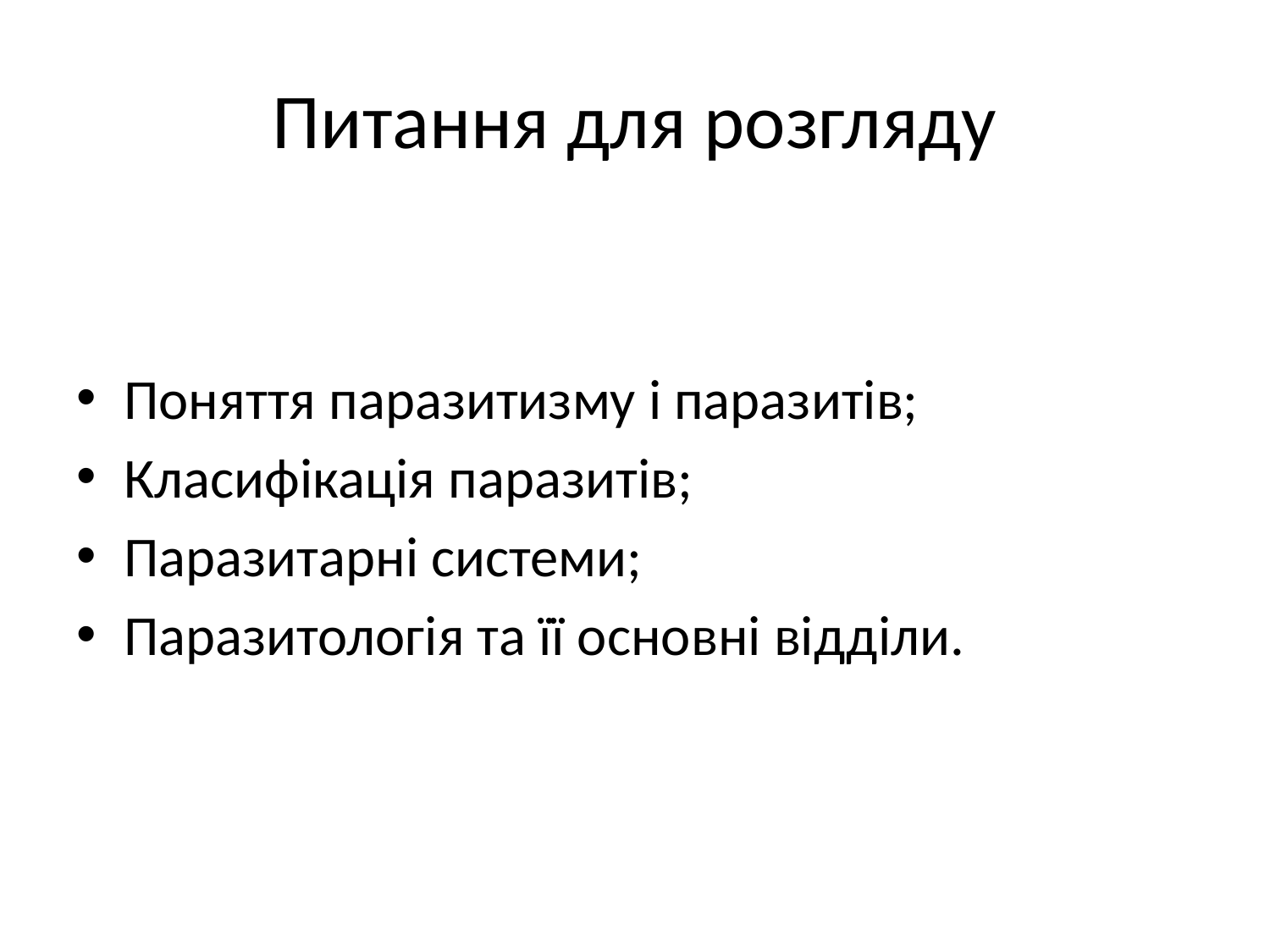

# Питання для розгляду
Поняття паразитизму і паразитів;
Класифікація паразитів;
Паразитарні системи;
Паразитологія та її основні відділи.